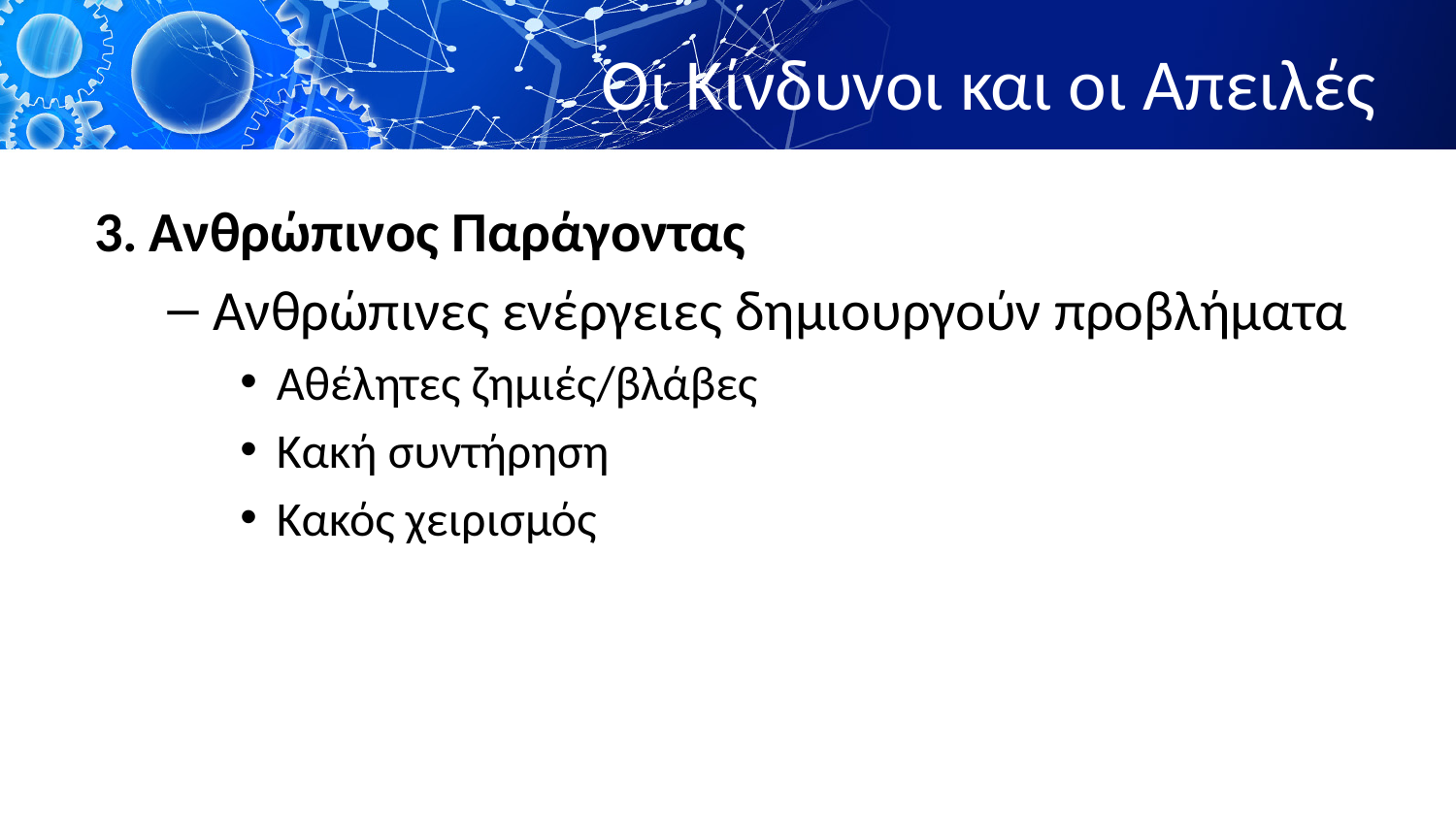

# Οι Κίνδυνοι και οι Απειλές
3.	Ανθρώπινος Παράγοντας
Ανθρώπινες ενέργειες δημιουργούν προβλήματα
Αθέλητες ζημιές/βλάβες
Κακή συντήρηση
Κακός χειρισμός